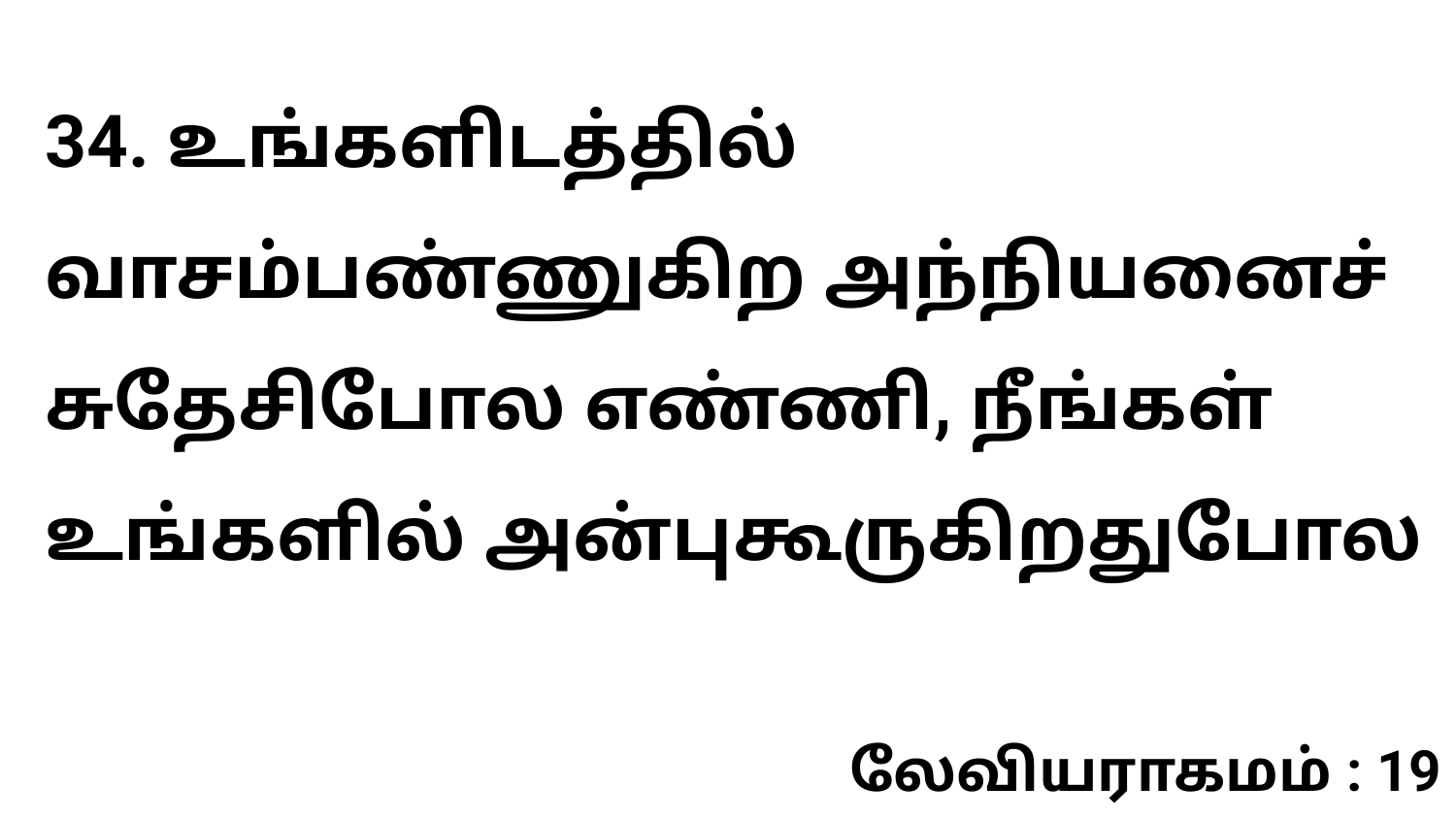

34. உங்களிடத்தில் வாசம்பண்ணுகிற அந்நியனைச் சுதேசிபோல எண்ணி, நீங்கள் உங்களில் அன்புகூருகிறதுபோல
லேவியராகமம் : 19